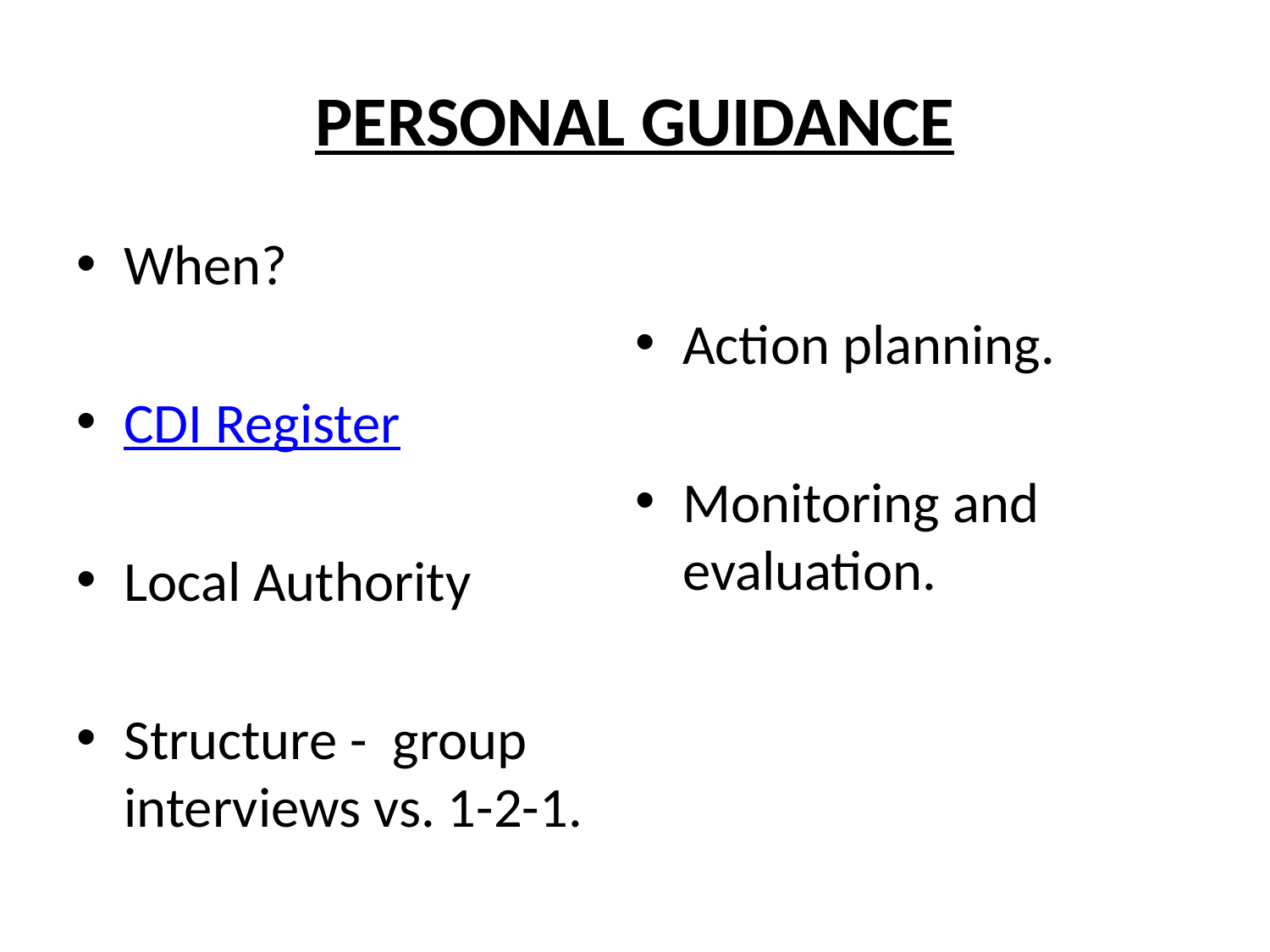

# PERSONAL GUIDANCE
When?

CDI Register

Local Authority

Structure -  group interviews vs. 1-2-1.

Action planning.

Monitoring and evaluation.